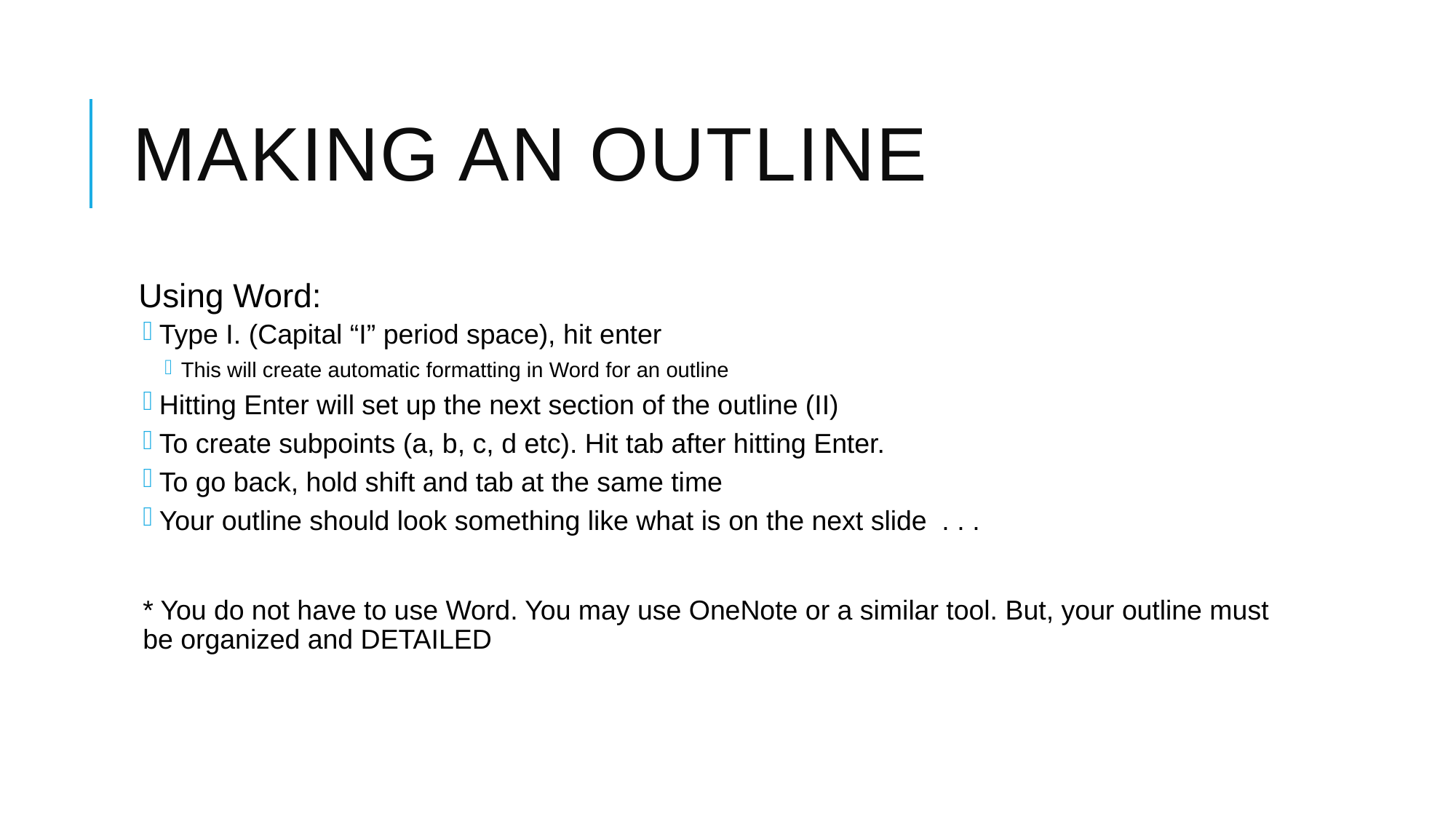

# Making an outline
Using Word:
Type I. (Capital “I” period space), hit enter
This will create automatic formatting in Word for an outline
Hitting Enter will set up the next section of the outline (II)
To create subpoints (a, b, c, d etc). Hit tab after hitting Enter.
To go back, hold shift and tab at the same time
Your outline should look something like what is on the next slide  . . .

* You do not have to use Word. You may use OneNote or a similar tool. But, your outline must be organized and DETAILED